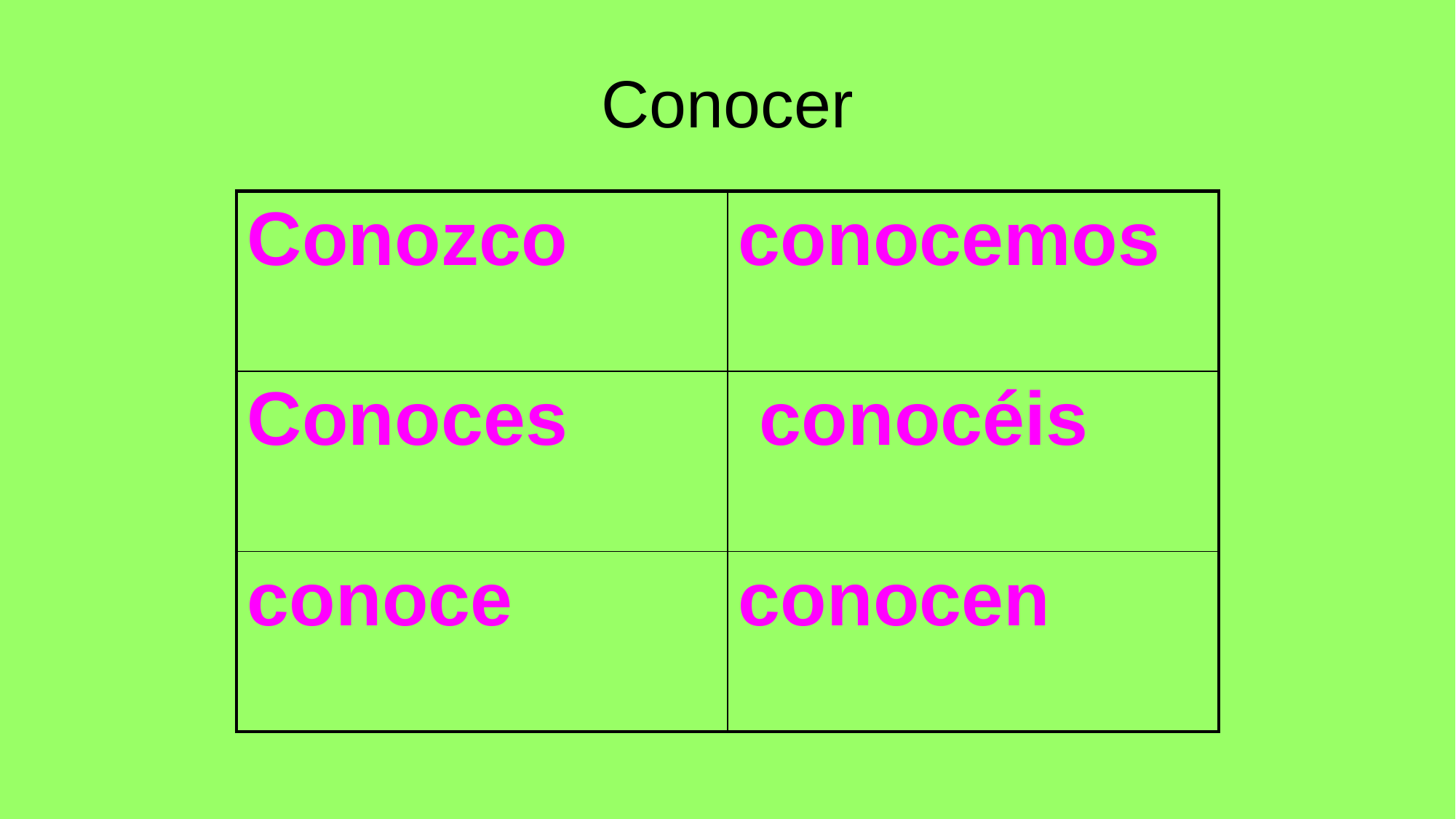

# Conocer
| Conozco | conocemos |
| --- | --- |
| Conoces | conocéis |
| conoce | conocen |